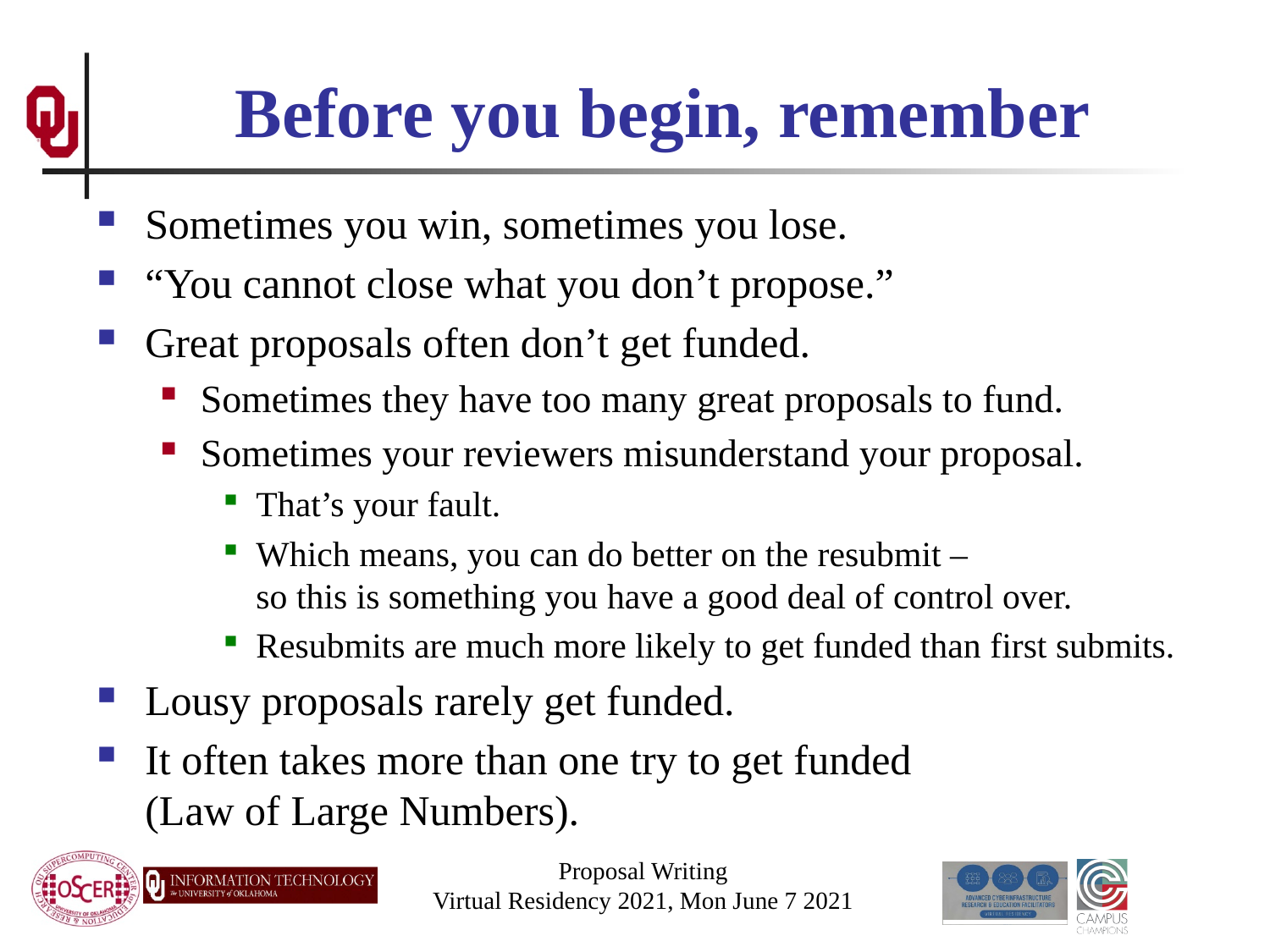

# Before you begin, remember
Sometimes you win, sometimes you lose.
“You cannot close what you don’t propose.”
Great proposals often don’t get funded.
Sometimes they have too many great proposals to fund.
Sometimes your reviewers misunderstand your proposal.
That’s your fault.
Which means, you can do better on the resubmit –                      so this is something you have a good deal of control over.
Resubmits are much more likely to get funded than first submits.
Lousy proposals rarely get funded.
It often takes more than one try to get funded                  (Law of Large Numbers).
Proposal Writing
Virtual Residency 2021, Mon June 7 2021